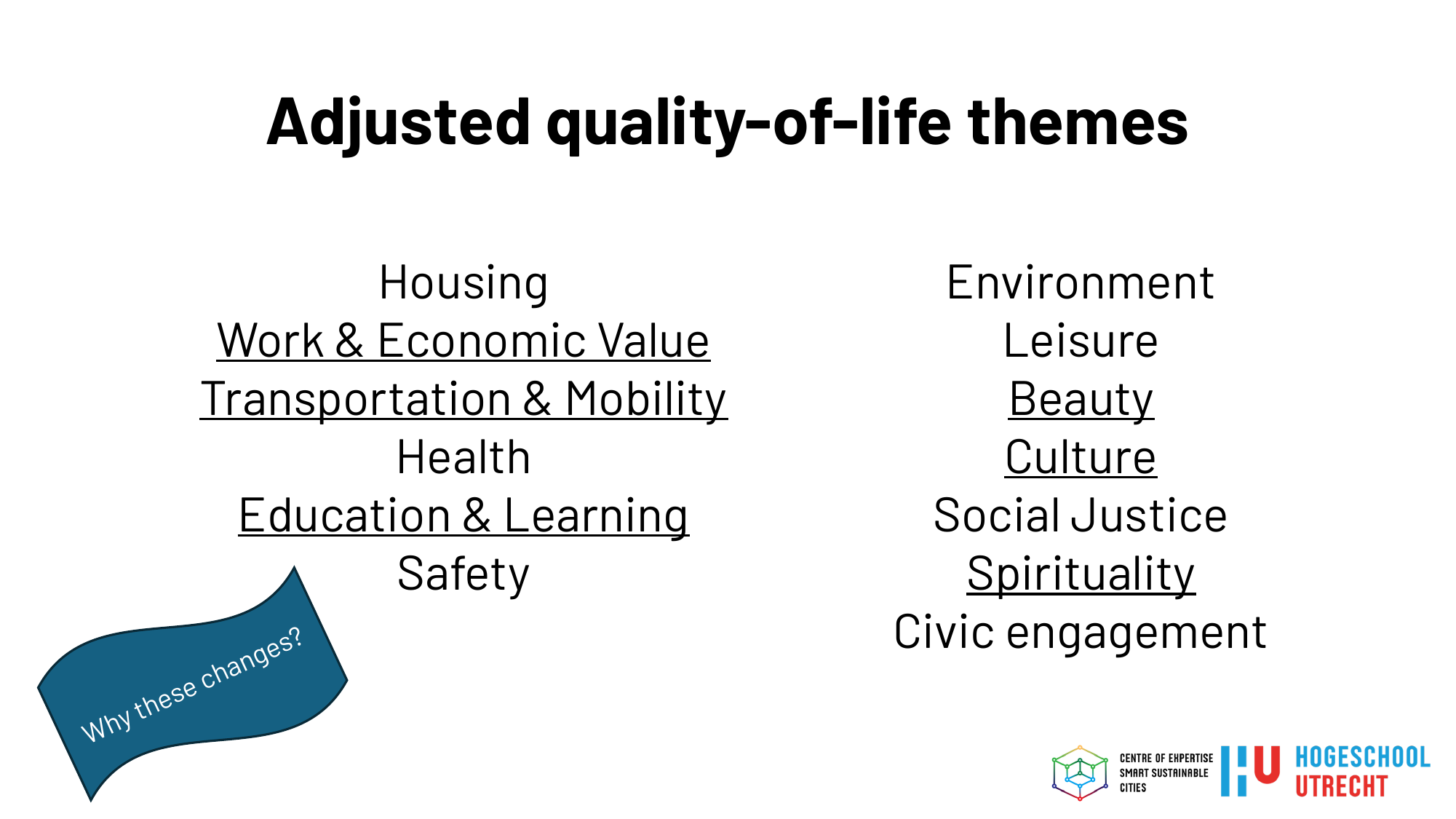

# Adjusted quality-of-life themes
| Housing | Environment |
| --- | --- |
| Work & Economic Value | Leisure |
| Transportation & Mobility | Beauty |
| Health | Culture |
| Education & Learning | Social Justice |
| Safety | Spirituality |
|  | Civic engagement |
Why these changes?